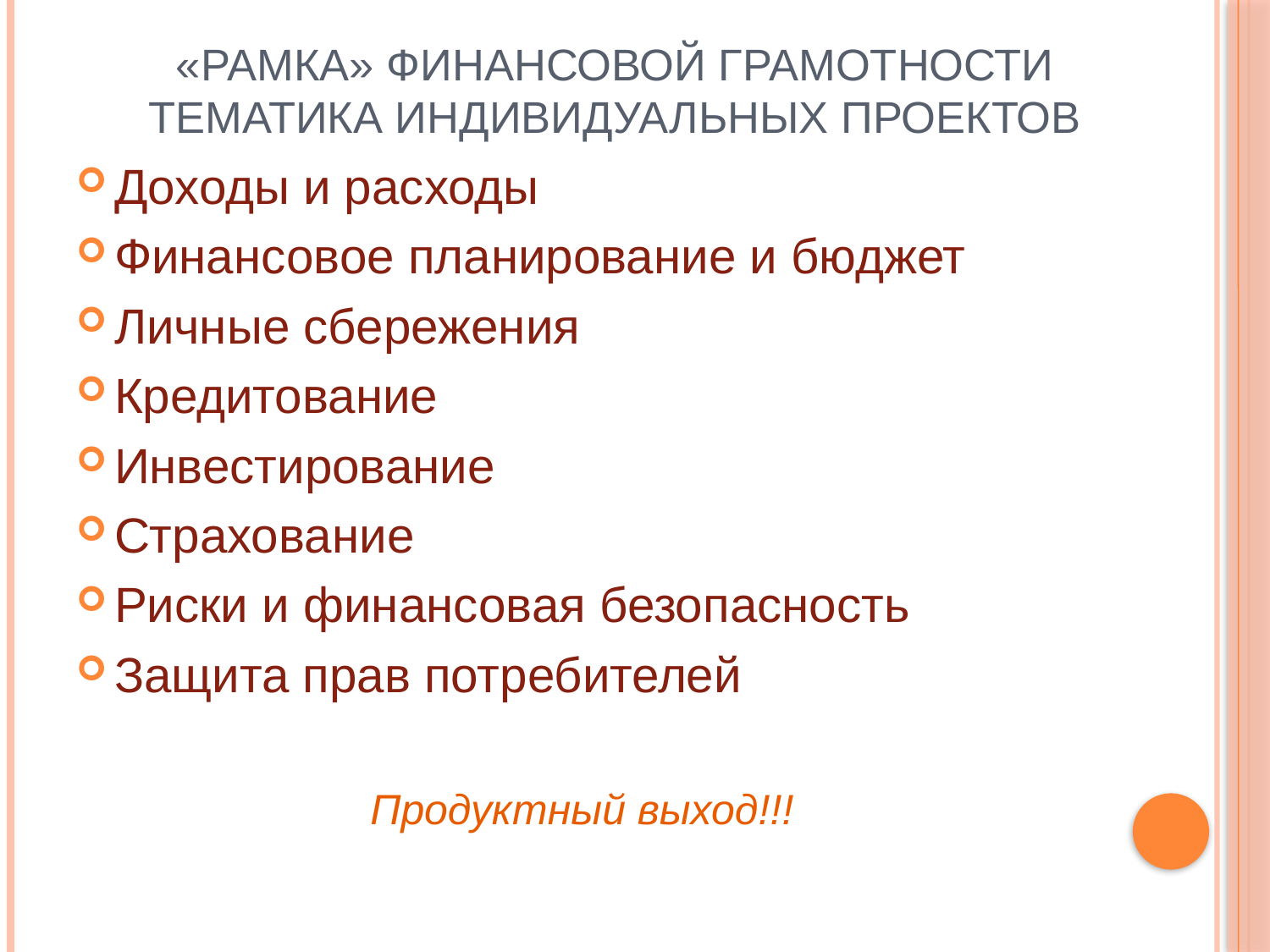

# «Рамка» финансовой грамотности тематика индивидуальных проектов
Доходы и расходы
Финансовое планирование и бюджет
Личные сбережения
Кредитование
Инвестирование
Страхование
Риски и финансовая безопасность
Защита прав потребителей

Продуктный выход!!!